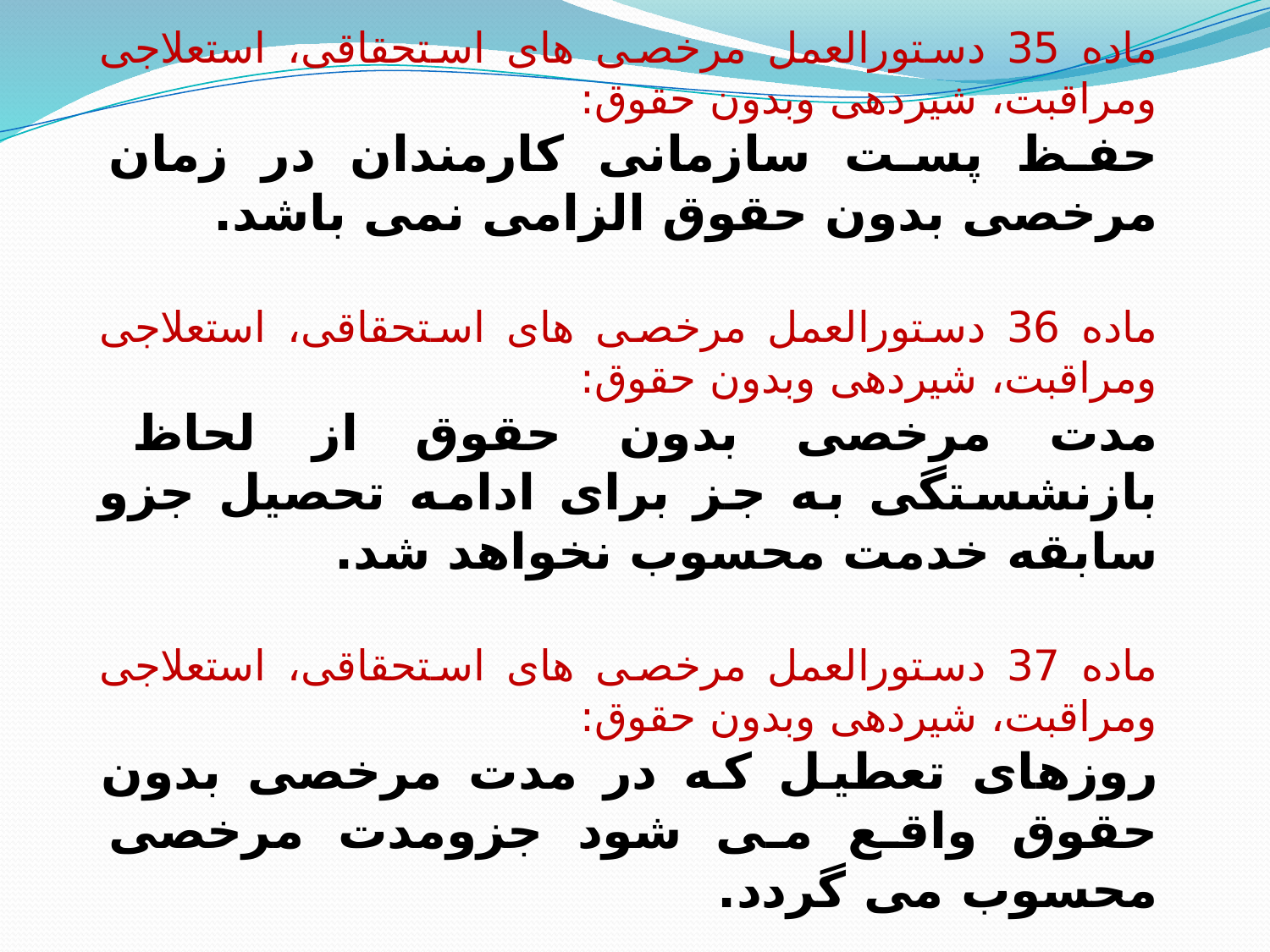

ماده 35 دستورالعمل مرخصی های استحقاقی، استعلاجی ومراقبت، شیردهی وبدون حقوق:
حفظ پست سازمانی کارمندان در زمان مرخصی بدون حقوق الزامی نمی باشد.

ماده 36 دستورالعمل مرخصی های استحقاقی، استعلاجی ومراقبت، شیردهی وبدون حقوق:
مدت مرخصی بدون حقوق از لحاظ بازنشستگی به جز برای ادامه تحصیل جزو سابقه خدمت محسوب نخواهد شد.

ماده 37 دستورالعمل مرخصی های استحقاقی، استعلاجی ومراقبت، شیردهی وبدون حقوق:
روزهای تعطیل که در مدت مرخصی بدون حقوق واقع می شود جزومدت مرخصی محسوب می گردد.